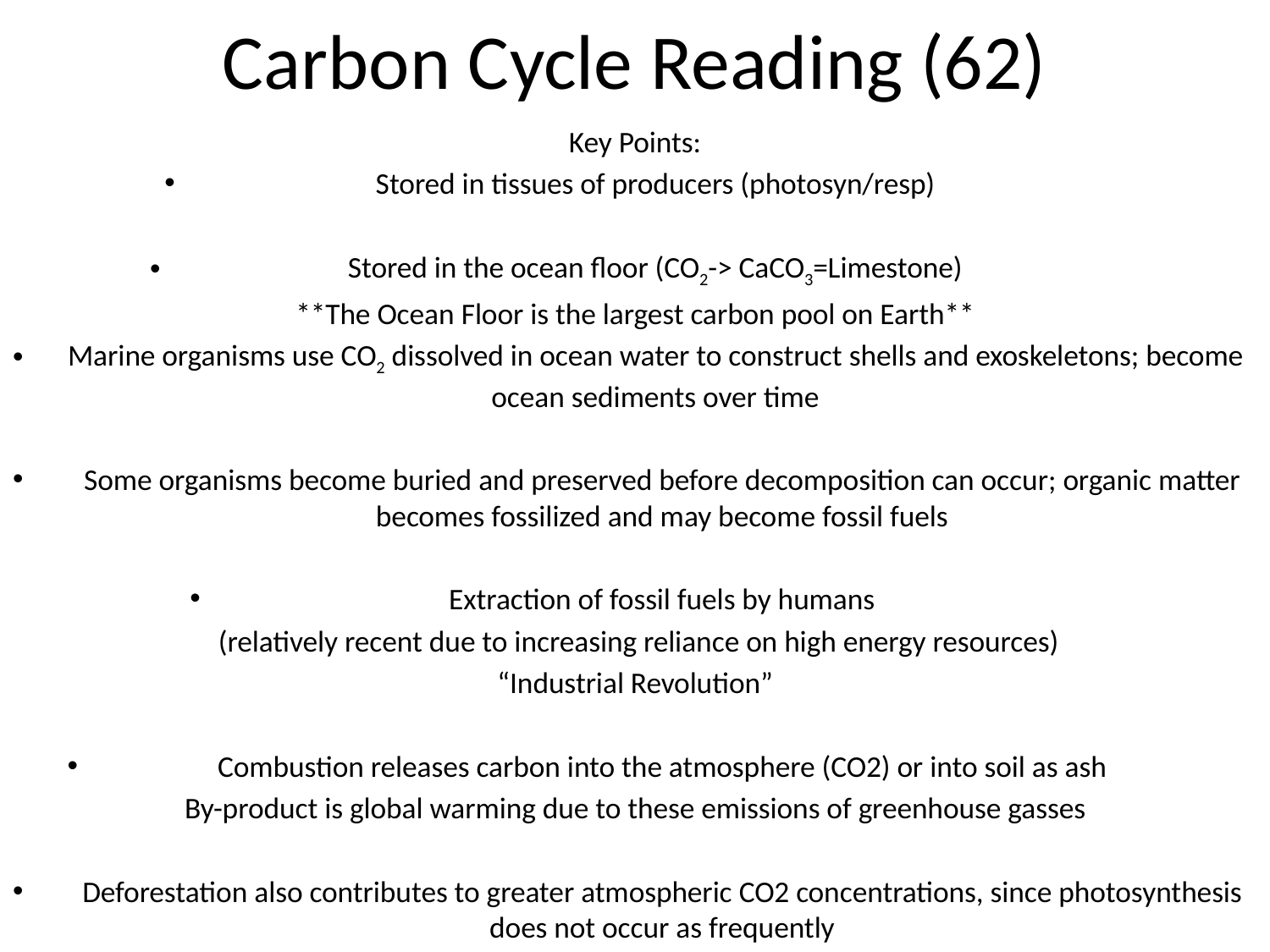

# Carbon Cycle Reading (62)
Key Points:
Stored in tissues of producers (photosyn/resp)

Stored in the ocean floor (CO2-> CaCO3=Limestone)
**The Ocean Floor is the largest carbon pool on Earth**
Marine organisms use CO2 dissolved in ocean water to construct shells and exoskeletons; become ocean sediments over time

Some organisms become buried and preserved before decomposition can occur; organic matter becomes fossilized and may become fossil fuels

Extraction of fossil fuels by humans
 (relatively recent due to increasing reliance on high energy resources)
“Industrial Revolution”

Combustion releases carbon into the atmosphere (CO2) or into soil as ash
By-product is global warming due to these emissions of greenhouse gasses

Deforestation also contributes to greater atmospheric CO2 concentrations, since photosynthesis does not occur as frequently